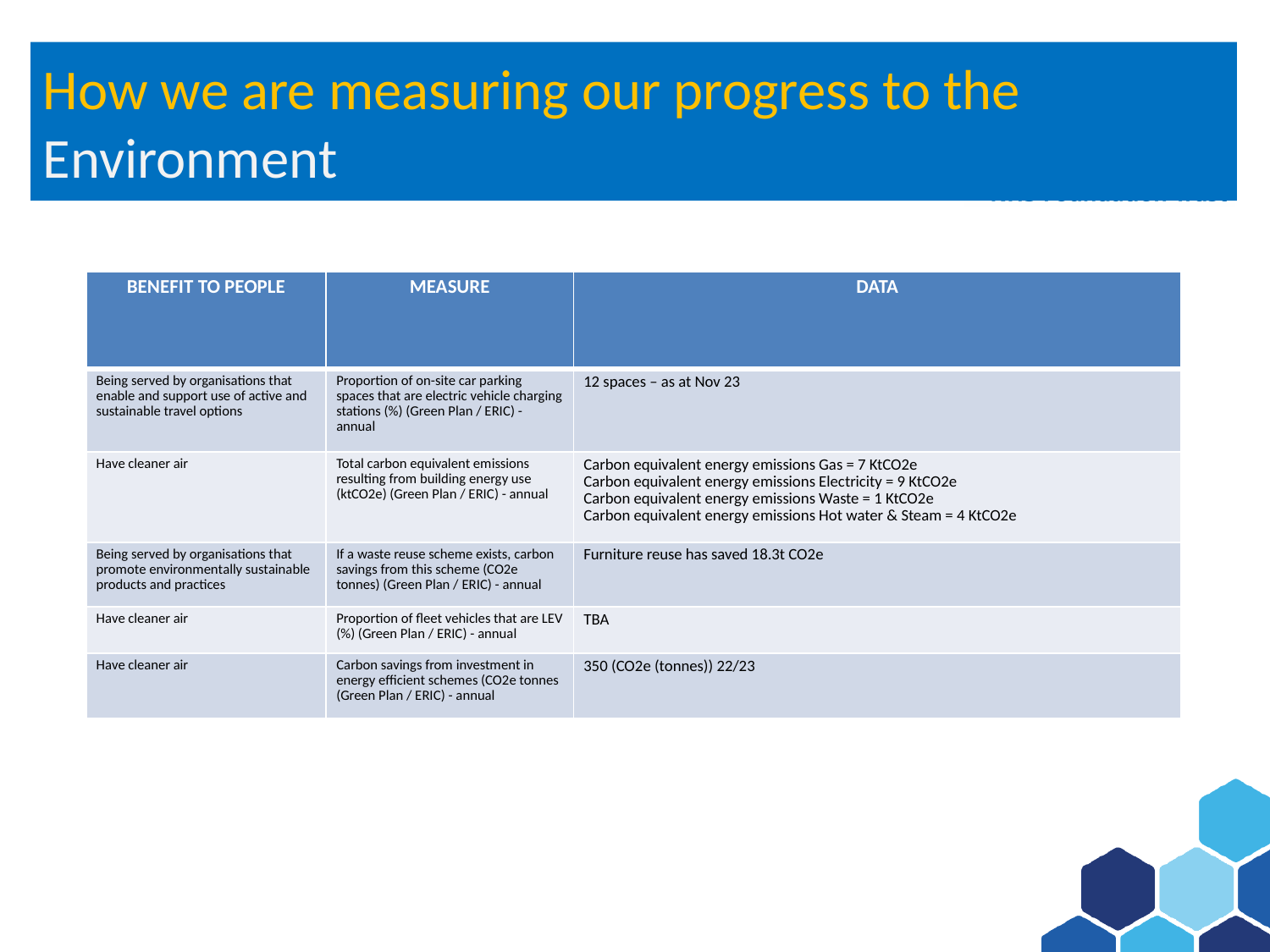

# How we are measuring our progress to the  Environment
| BENEFIT TO PEOPLE | MEASURE | DATA |
| --- | --- | --- |
| Being served by organisations that enable and support use of active and sustainable travel options | Proportion of on-site car parking spaces that are electric vehicle charging stations (%) (Green Plan / ERIC) - annual | 12 spaces – as at Nov 23 |
| Have cleaner air | Total carbon equivalent emissions resulting from building energy use (ktCO2e) (Green Plan / ERIC) - annual | Carbon equivalent energy emissions Gas = 7 KtCO2e Carbon equivalent energy emissions Electricity = 9 KtCO2e Carbon equivalent energy emissions Waste = 1 KtCO2e Carbon equivalent energy emissions Hot water & Steam = 4 KtCO2e |
| Being served by organisations that promote environmentally sustainable products and practices | If a waste reuse scheme exists, carbon savings from this scheme (CO2e tonnes) (Green Plan / ERIC) - annual | Furniture reuse has saved 18.3t CO2e |
| Have cleaner air | Proportion of fleet vehicles that are LEV (%) (Green Plan / ERIC) - annual | TBA |
| Have cleaner air | Carbon savings from investment in energy efficient schemes (CO2e tonnes (Green Plan / ERIC) - annual | 350 (CO2e (tonnes)) 22/23 |